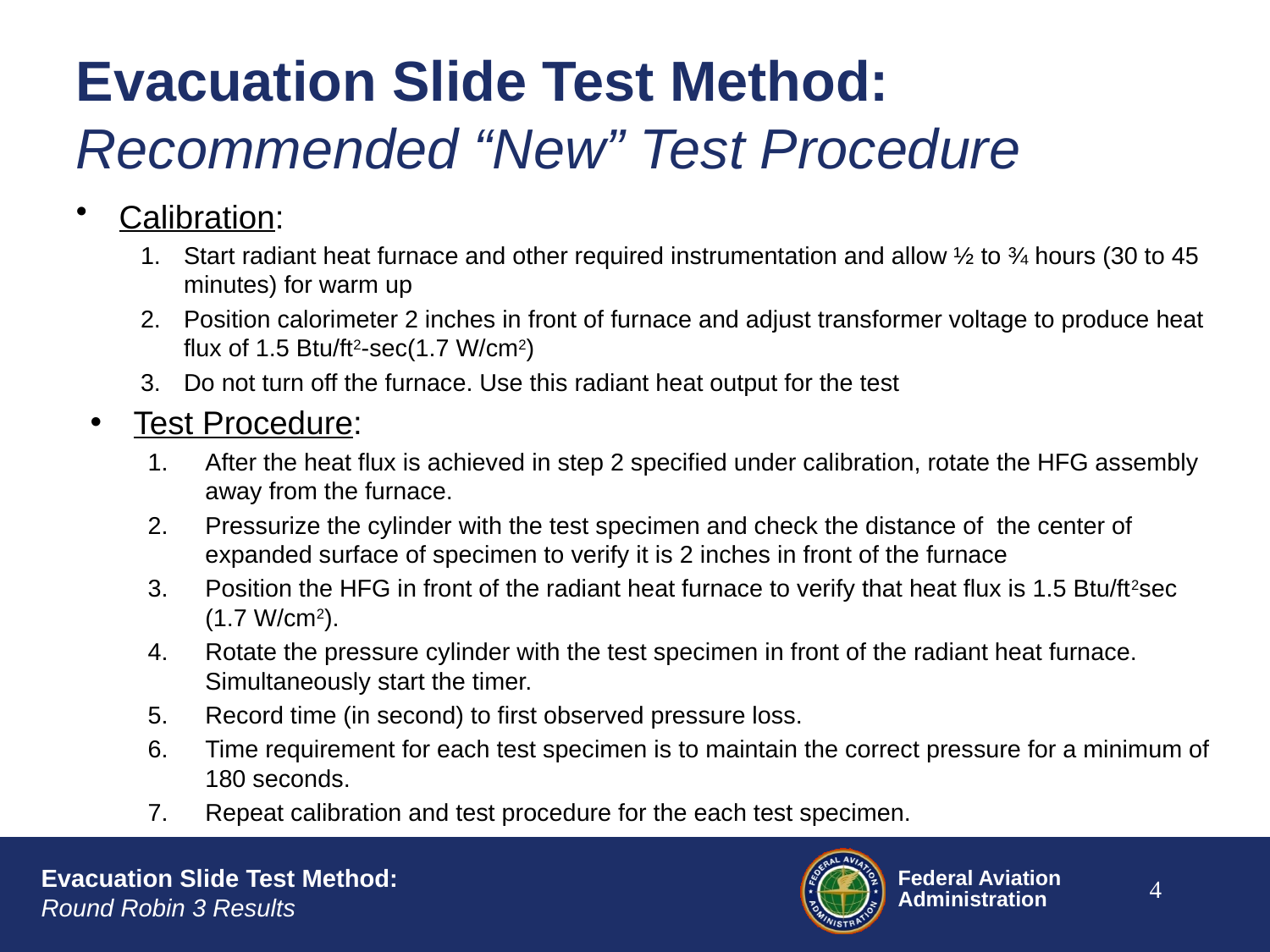

# Evacuation Slide Test Method: Recommended “New” Test Procedure
Calibration:
Start radiant heat furnace and other required instrumentation and allow ½ to ¾ hours (30 to 45 minutes) for warm up
Position calorimeter 2 inches in front of furnace and adjust transformer voltage to produce heat flux of 1.5 Btu/ft2-sec(1.7 W/cm2)
Do not turn off the furnace. Use this radiant heat output for the test
Test Procedure:
After the heat flux is achieved in step 2 specified under calibration, rotate the HFG assembly away from the furnace.
Pressurize the cylinder with the test specimen and check the distance of  the center of expanded surface of specimen to verify it is 2 inches in front of the furnace
Position the HFG in front of the radiant heat furnace to verify that heat flux is 1.5 Btu/ft2sec (1.7 W/cm2).
Rotate the pressure cylinder with the test specimen in front of the radiant heat furnace. Simultaneously start the timer.
Record time (in second) to first observed pressure loss.
Time requirement for each test specimen is to maintain the correct pressure for a minimum of 180 seconds.
Repeat calibration and test procedure for the each test specimen.
4